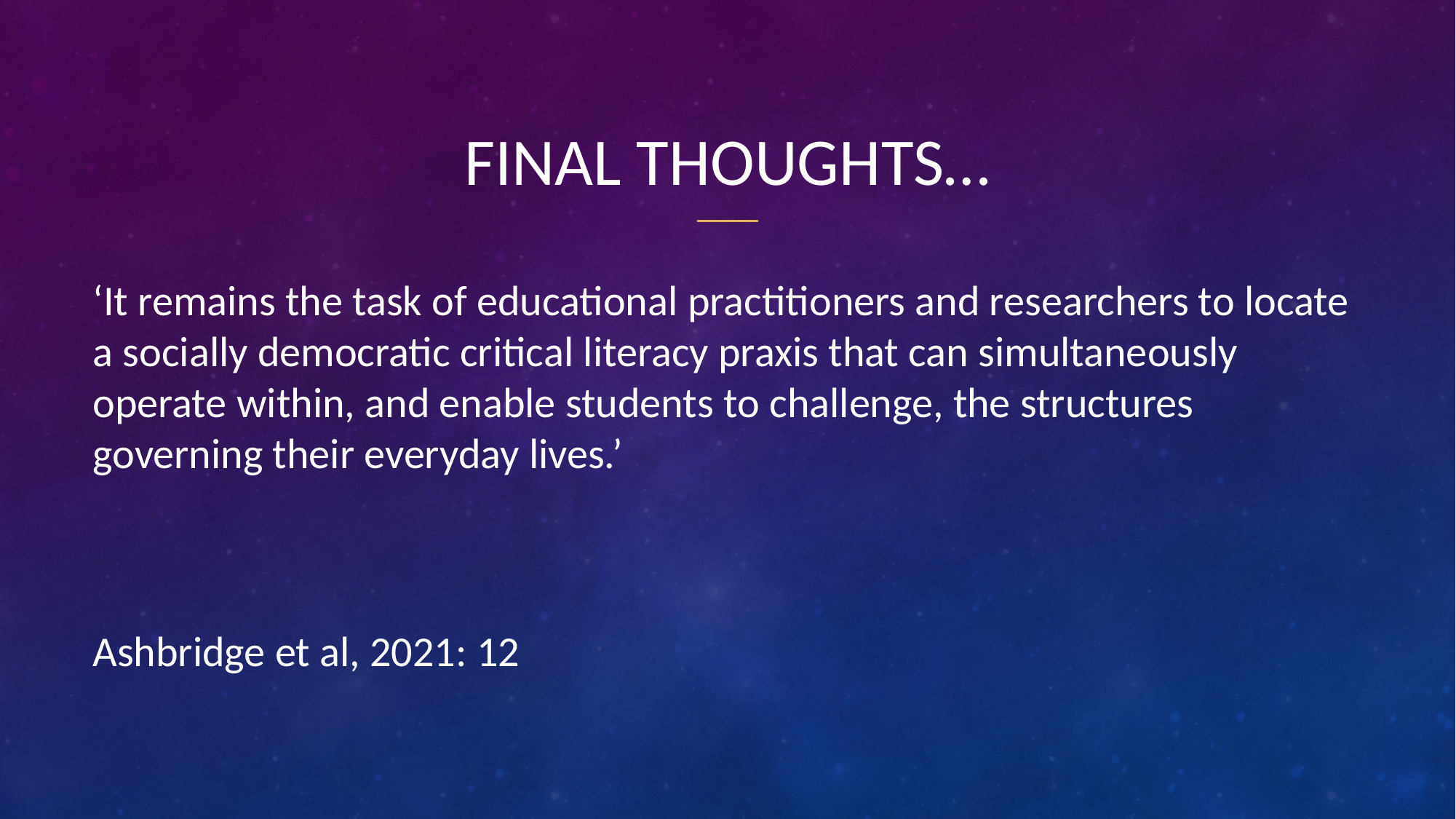

# Final thoughts…
‘It remains the task of educational practitioners and researchers to locate a socially democratic critical literacy praxis that can simultaneously operate within, and enable students to challenge, the structures governing their everyday lives.’

Ashbridge et al, 2021: 12